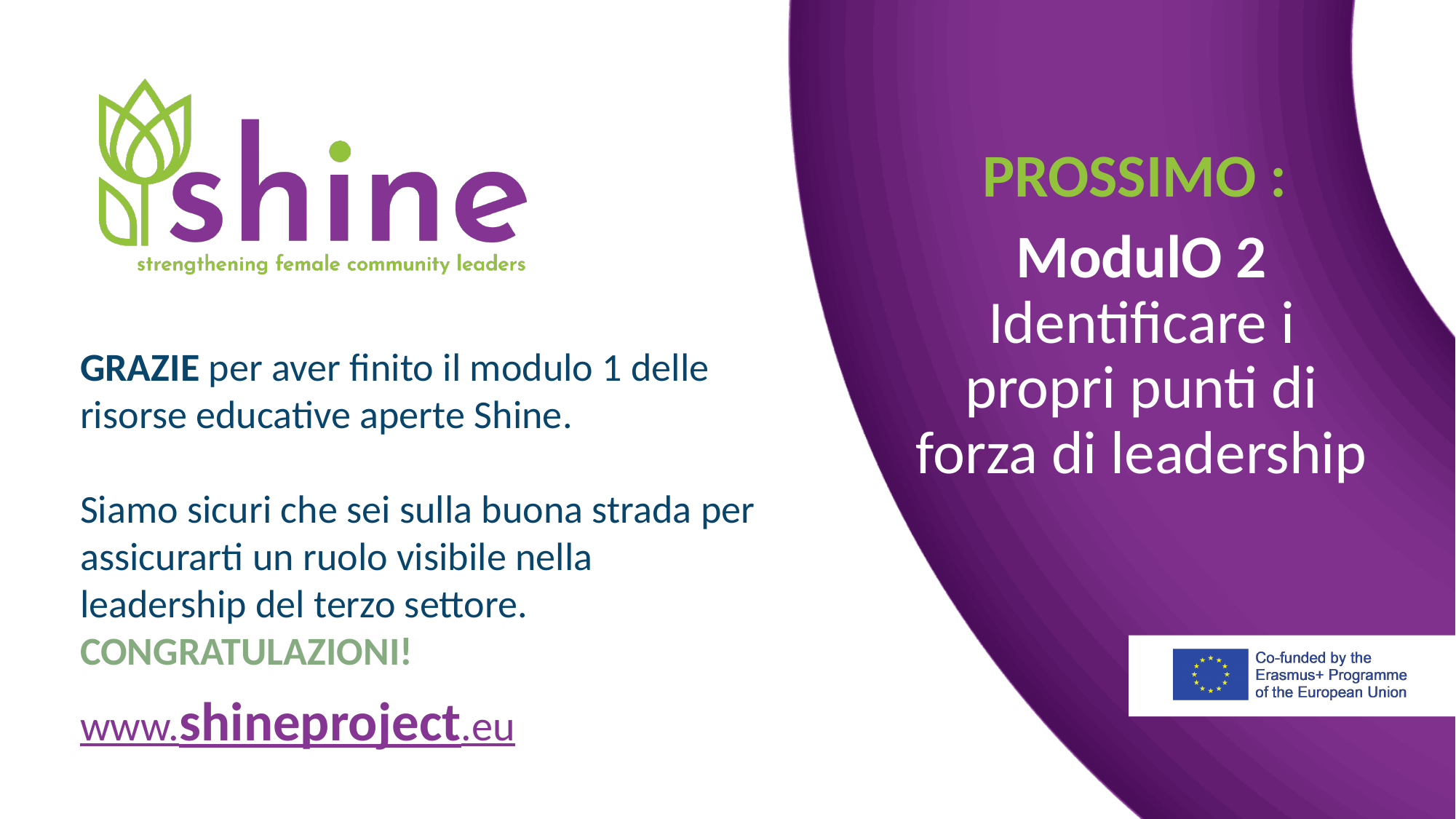

PROSSIMO :
ModulO 2 Identificare i propri punti di forza di leadership
GRAZIE per aver finito il modulo 1 delle risorse educative aperte Shine.

Siamo sicuri che sei sulla buona strada per assicurarti un ruolo visibile nella leadership del terzo settore. CONGRATULAZIONI!
www.shineproject.eu